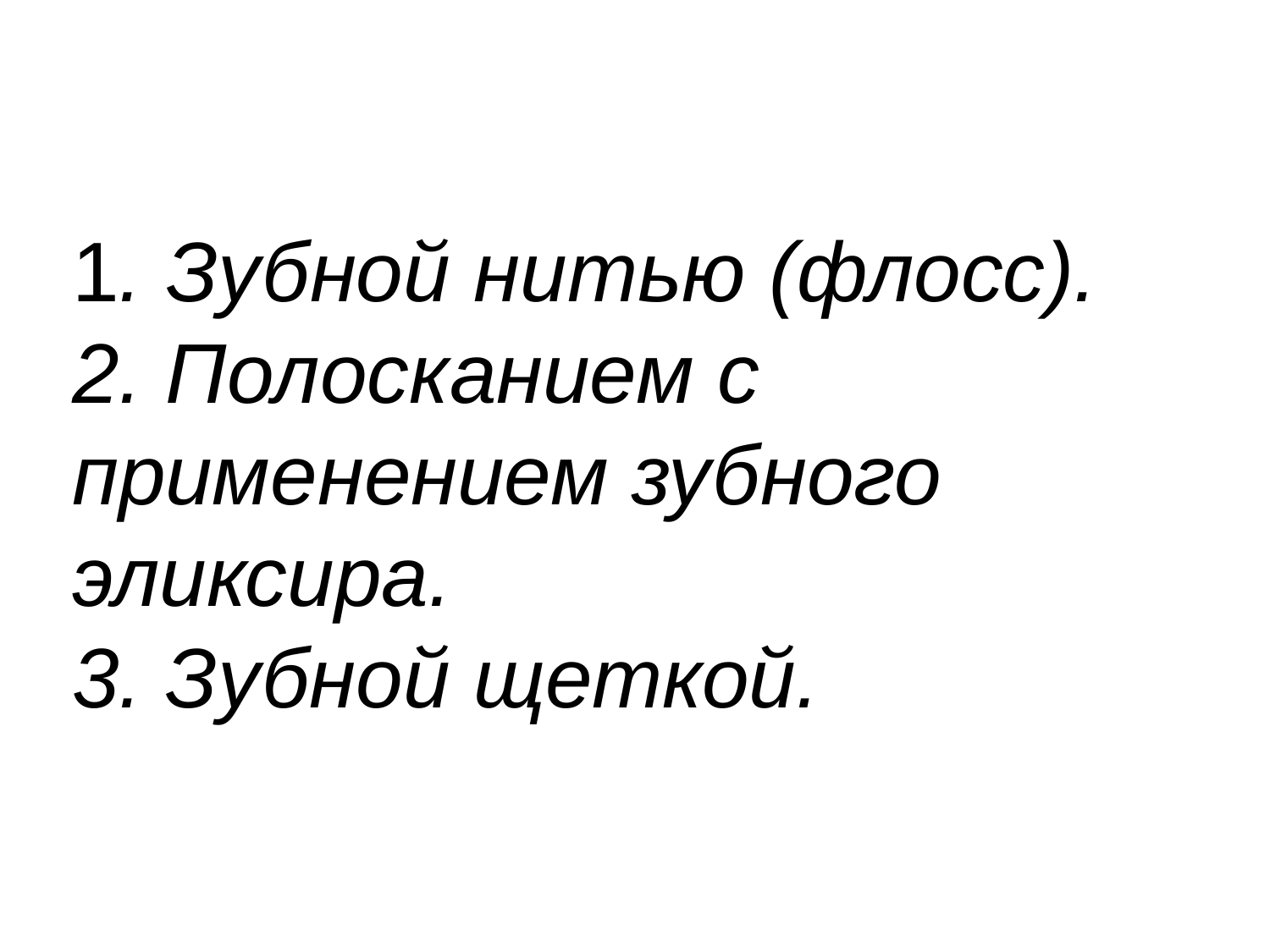

1. Зубной нитью (флосс).
2. Полосканием с     применением зубного эликсира.
3. Зубной щеткой.